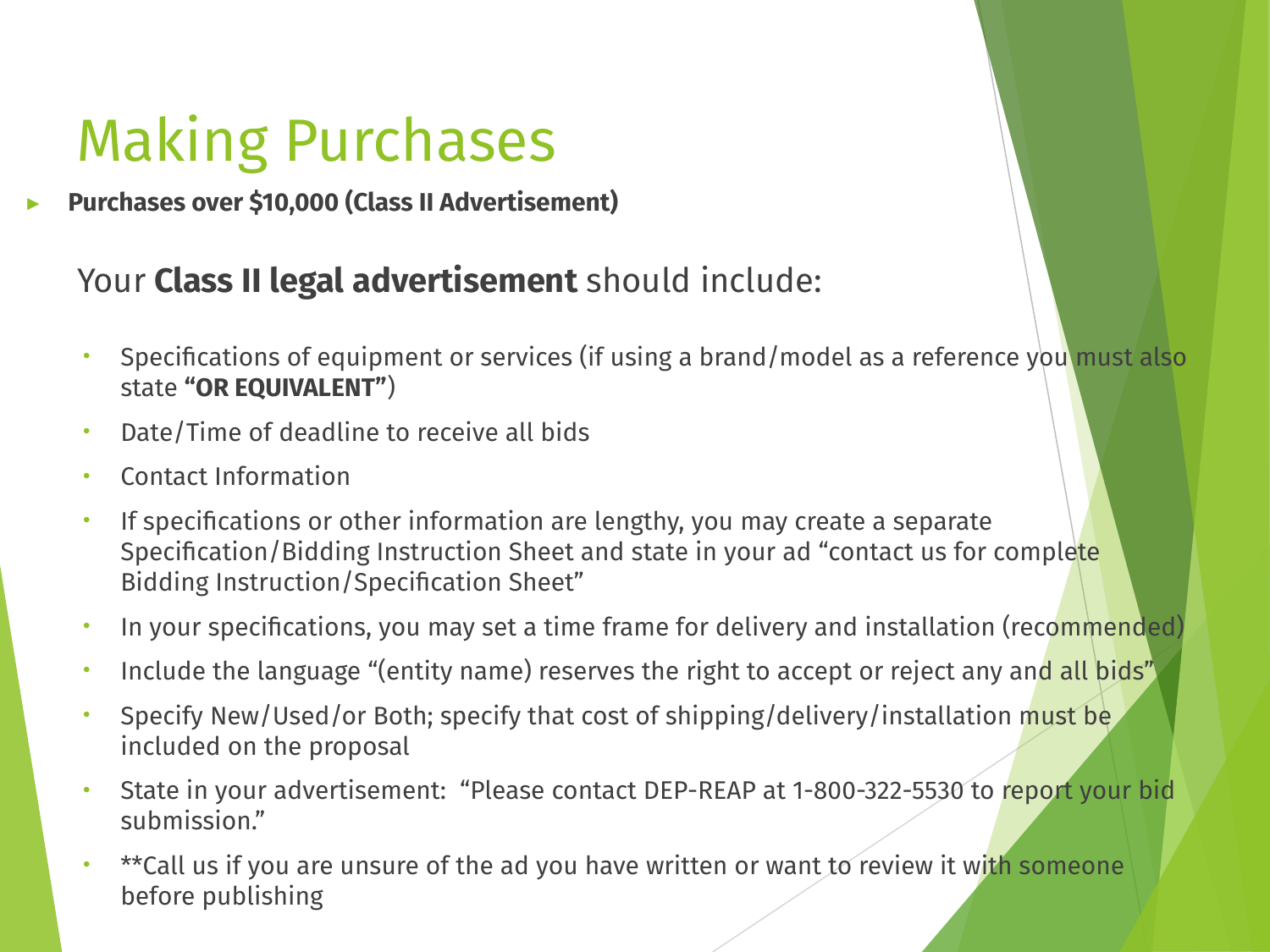

# Making Purchases
Purchases over $10,000 (Class II Advertisement)

Your Class II legal advertisement should include:

Specifications of equipment or services (if using a brand/model as a reference you must also state “OR EQUIVALENT”)
Date/Time of deadline to receive all bids
Contact Information
If specifications or other information are lengthy, you may create a separate Specification/Bidding Instruction Sheet and state in your ad “contact us for complete Bidding Instruction/Specification Sheet”
In your specifications, you may set a time frame for delivery and installation (recommended)
Include the language “(entity name) reserves the right to accept or reject any and all bids”
Specify New/Used/or Both; specify that cost of shipping/delivery/installation must be included on the proposal
State in your advertisement:  “Please contact DEP-REAP at 1-800-322-5530 to report your bid submission.”
**Call us if you are unsure of the ad you have written or want to review it with someone before publishing